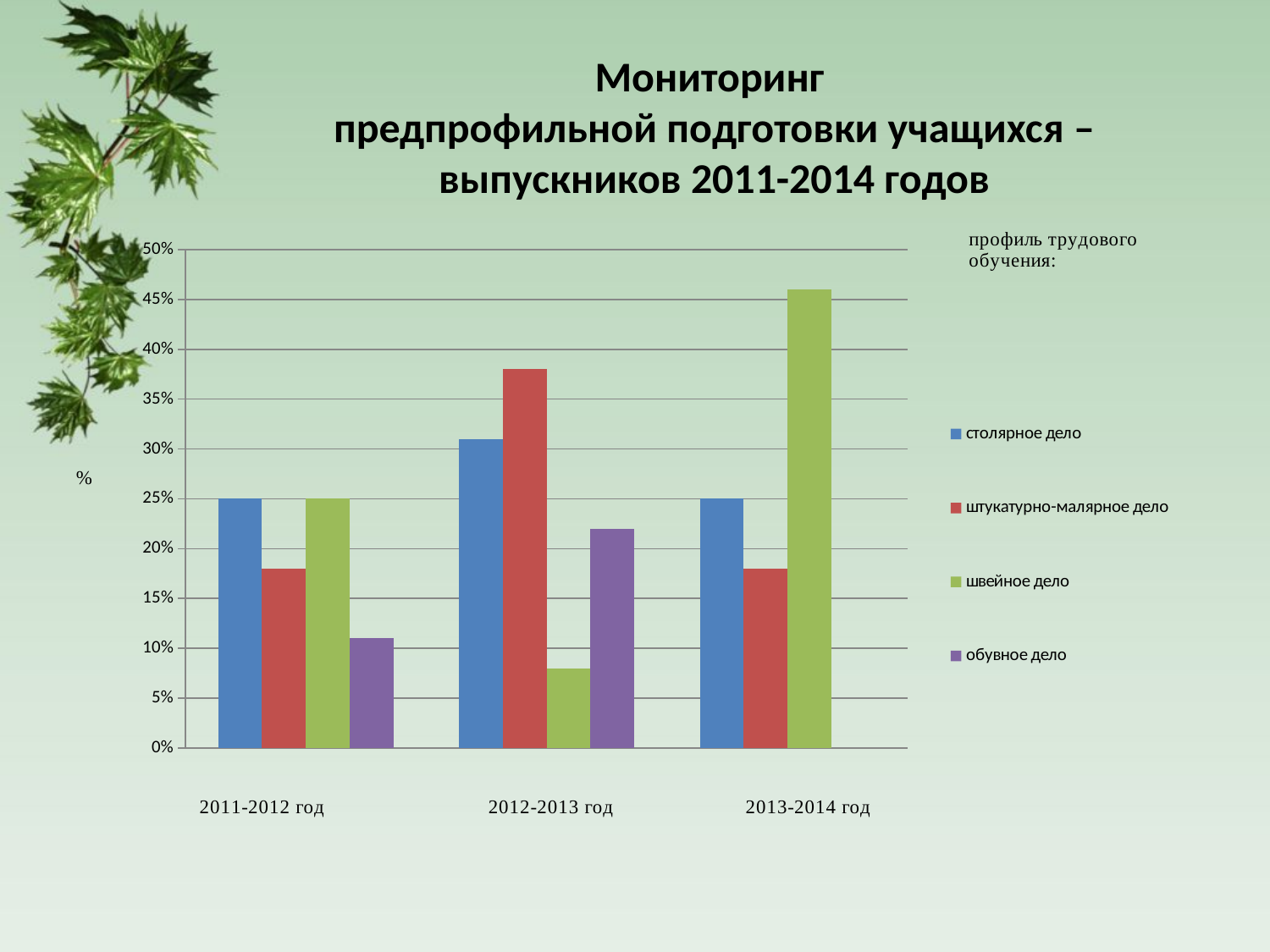

# Мониторинг предпрофильной подготовки учащихся – выпускников 2011-2014 годов

### Chart

| Category | столярное дело | штукатурно-малярное дело | швейное дело | обувное дело |
|---|---|---|---|---|
| 2011-2012уч.год | 0.25 | 0.18000000000000022 | 0.25 | 0.11000000000000006 |
| 2012-2013уч.год | 0.31000000000000044 | 0.3800000000000005 | 0.0800000000000001 | 0.2200000000000001 |
| 2013-2014уч.год | 0.25 | 0.18000000000000022 | 0.46 | None |